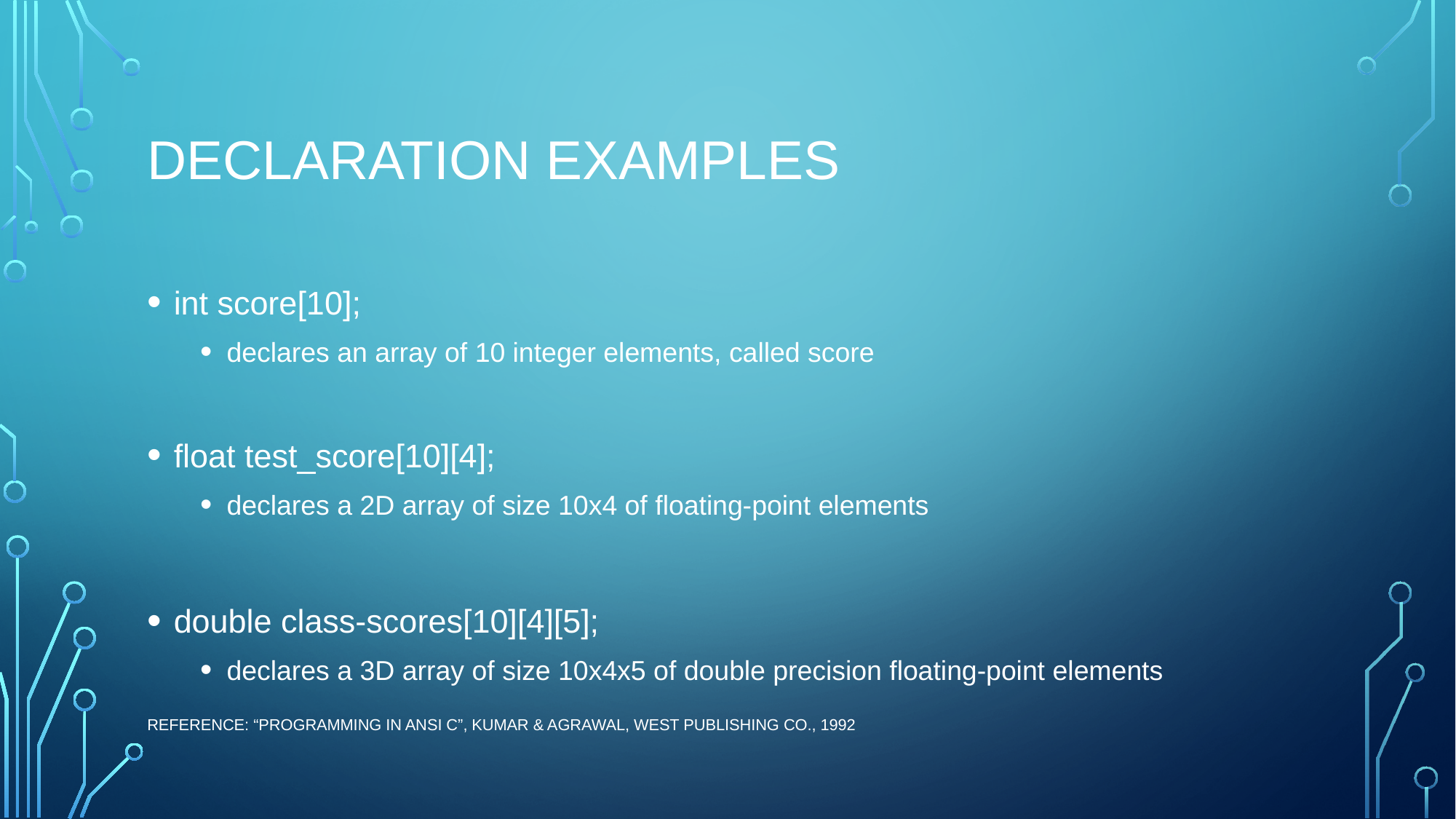

# declaratıon examples
int score[10];
declares an array of 10 integer elements, called score

float test_score[10][4];
declares a 2D array of size 10x4 of floating-point elements

double class-scores[10][4][5];
declares a 3D array of size 10x4x5 of double precision floating-point elements
Reference: “Programming in ANSI C”, Kumar & Agrawal, West Publishing Co., 1992